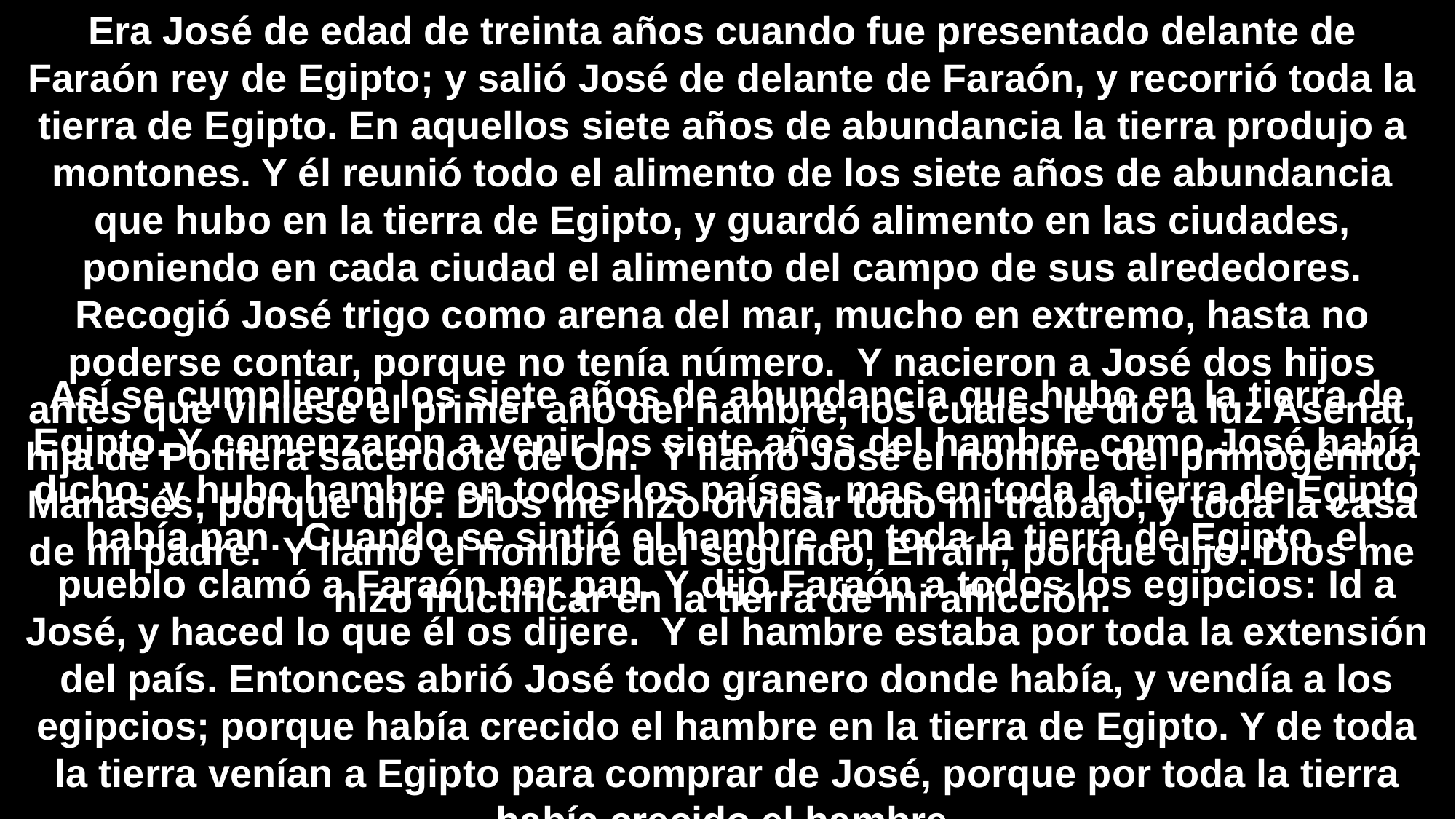

Era José de edad de treinta años cuando fue presentado delante de Faraón rey de Egipto; y salió José de delante de Faraón, y recorrió toda la tierra de Egipto. En aquellos siete años de abundancia la tierra produjo a montones. Y él reunió todo el alimento de los siete años de abundancia que hubo en la tierra de Egipto, y guardó alimento en las ciudades, poniendo en cada ciudad el alimento del campo de sus alrededores. Recogió José trigo como arena del mar, mucho en extremo, hasta no poderse contar, porque no tenía número.  Y nacieron a José dos hijos antes que viniese el primer año del hambre, los cuales le dio a luz Asenat, hija de Potifera sacerdote de On.  Y llamó José el nombre del primogénito, Manasés; porque dijo: Dios me hizo olvidar todo mi trabajo, y toda la casa de mi padre.  Y llamó el nombre del segundo, Efraín; porque dijo: Dios me hizo fructificar en la tierra de mi aflicción.
Así se cumplieron los siete años de abundancia que hubo en la tierra de Egipto. Y comenzaron a venir los siete años del hambre, como José había dicho; y hubo hambre en todos los países, mas en toda la tierra de Egipto había pan.  Cuando se sintió el hambre en toda la tierra de Egipto, el pueblo clamó a Faraón por pan. Y dijo Faraón a todos los egipcios: Id a José, y haced lo que él os dijere.  Y el hambre estaba por toda la extensión del país. Entonces abrió José todo granero donde había, y vendía a los egipcios; porque había crecido el hambre en la tierra de Egipto. Y de toda la tierra venían a Egipto para comprar de José, porque por toda la tierra había crecido el hambre.